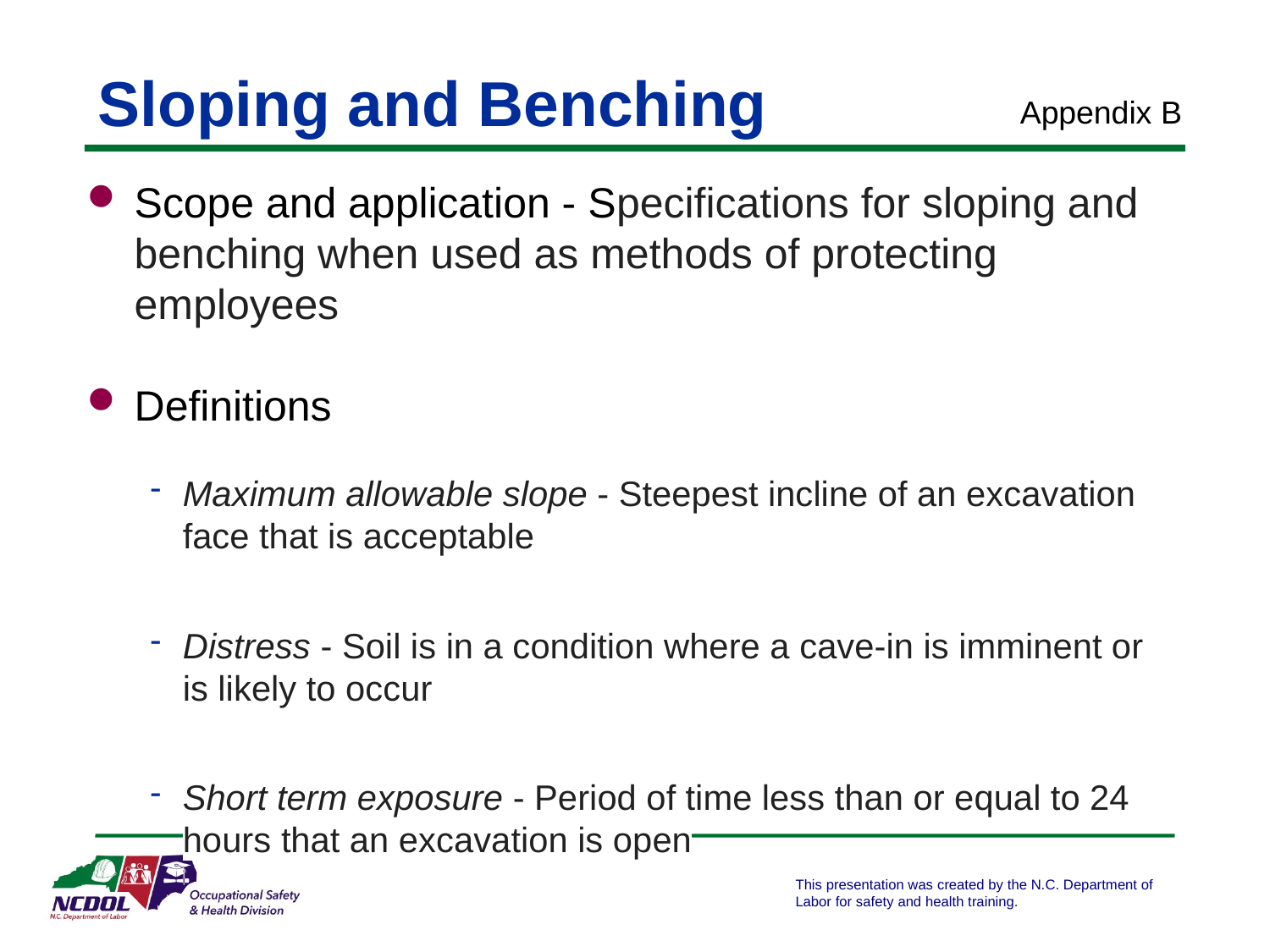

# Sloping and Benching
Appendix B
Scope and application - Specifications for sloping and benching when used as methods of protecting employees

Definitions

Maximum allowable slope - Steepest incline of an excavation face that is acceptable

Distress - Soil is in a condition where a cave-in is imminent or is likely to occur

Short term exposure - Period of time less than or equal to 24 hours that an excavation is open